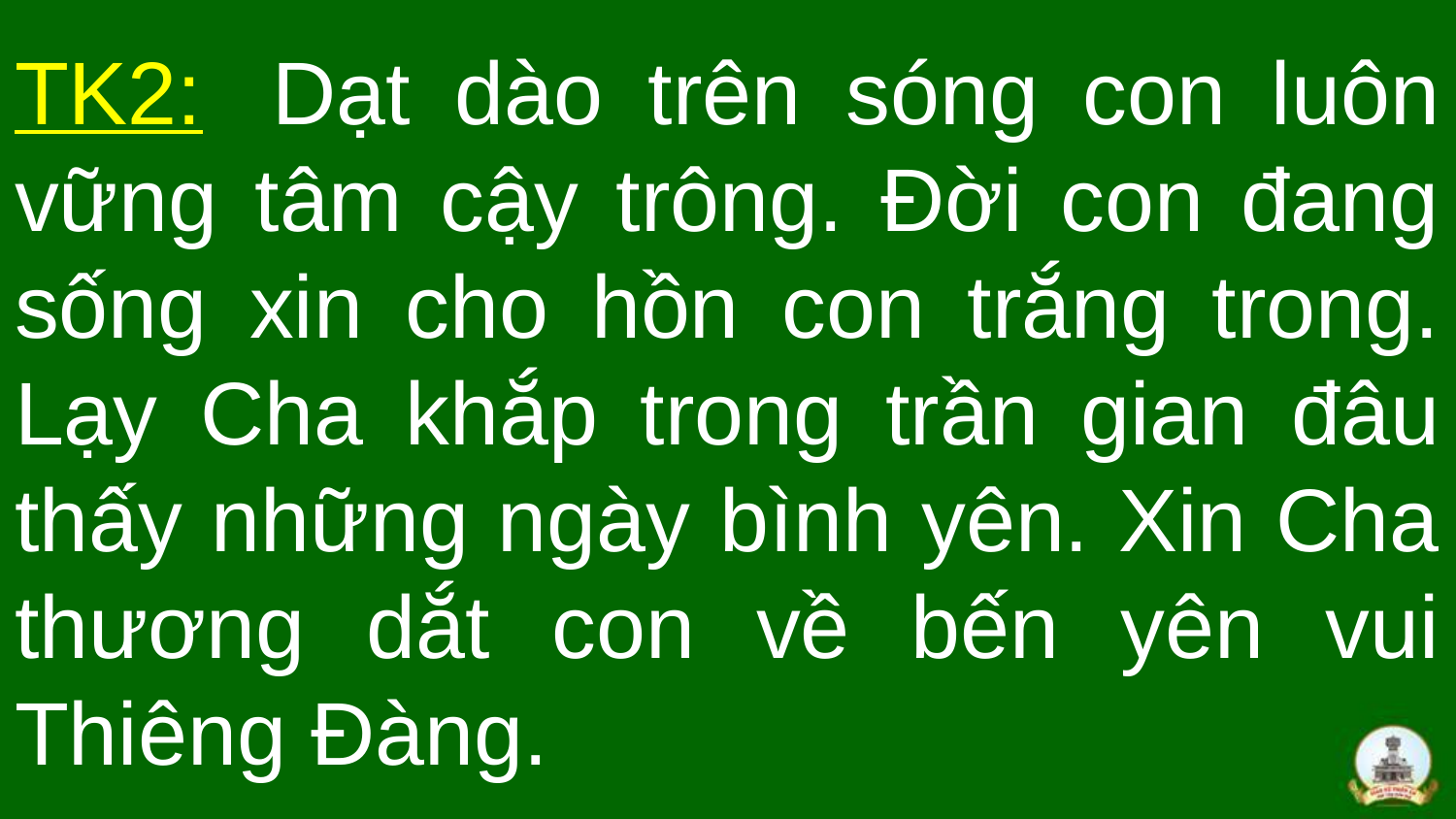

# TK2:  Dạt dào trên sóng con luôn vững tâm cậy trông. Đời con đang sống xin cho hồn con trắng trong. Lạy Cha khắp trong trần gian đâu thấy những ngày bình yên. Xin Cha thương dắt con về bến yên vui Thiêng Đàng.